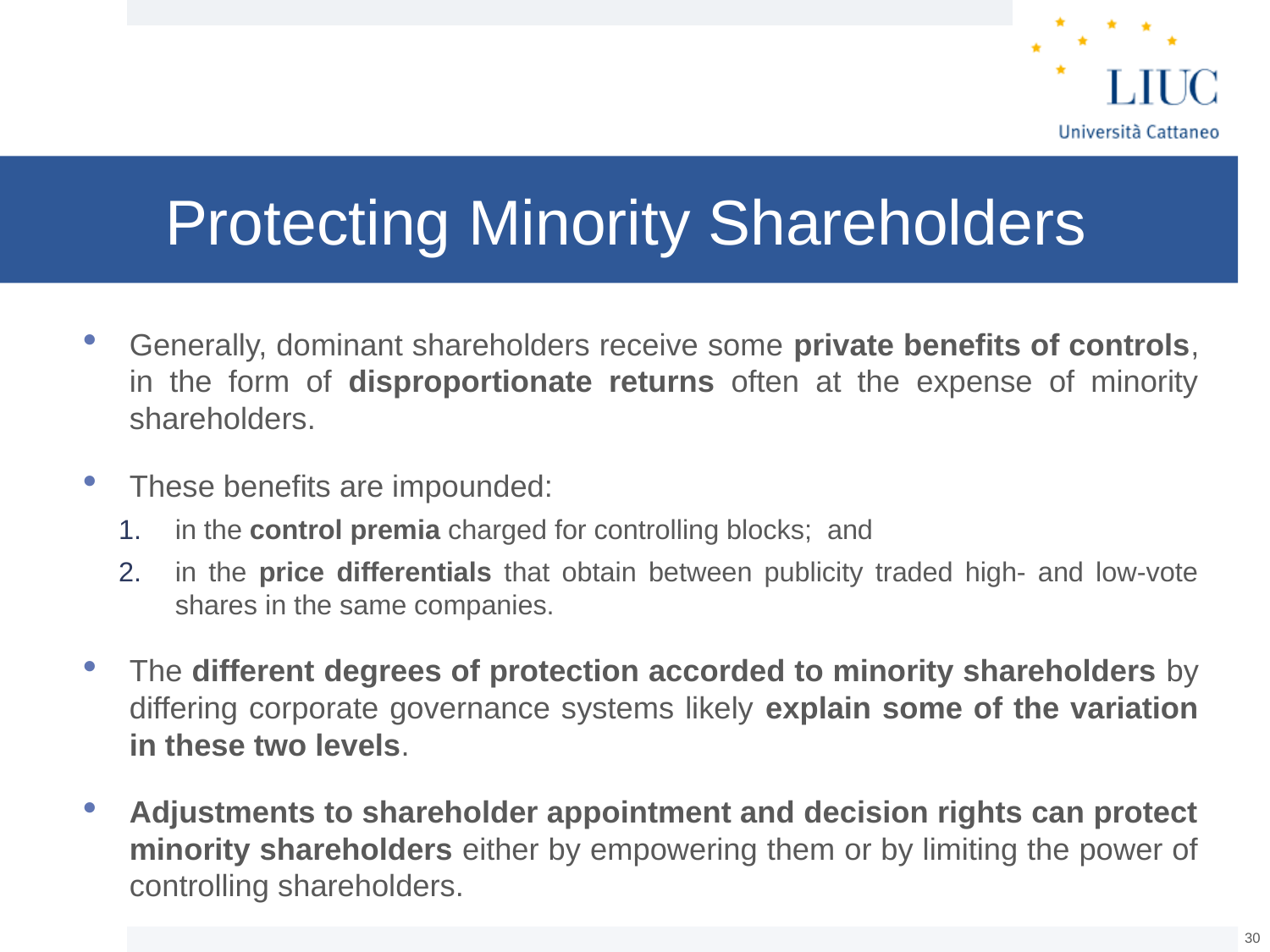

# Protecting Minority Shareholders
Generally, dominant shareholders receive some private benefits of controls, in the form of disproportionate returns often at the expense of minority shareholders.
These benefits are impounded:
in the control premia charged for controlling blocks;  and
in the price differentials that obtain between publicity traded high- and low-vote shares in the same companies.
The different degrees of protection accorded to minority shareholders by differing corporate governance systems likely explain some of the variation in these two levels.
Adjustments to shareholder appointment and decision rights can protect minority shareholders either by empowering them or by limiting the power of controlling shareholders.

30